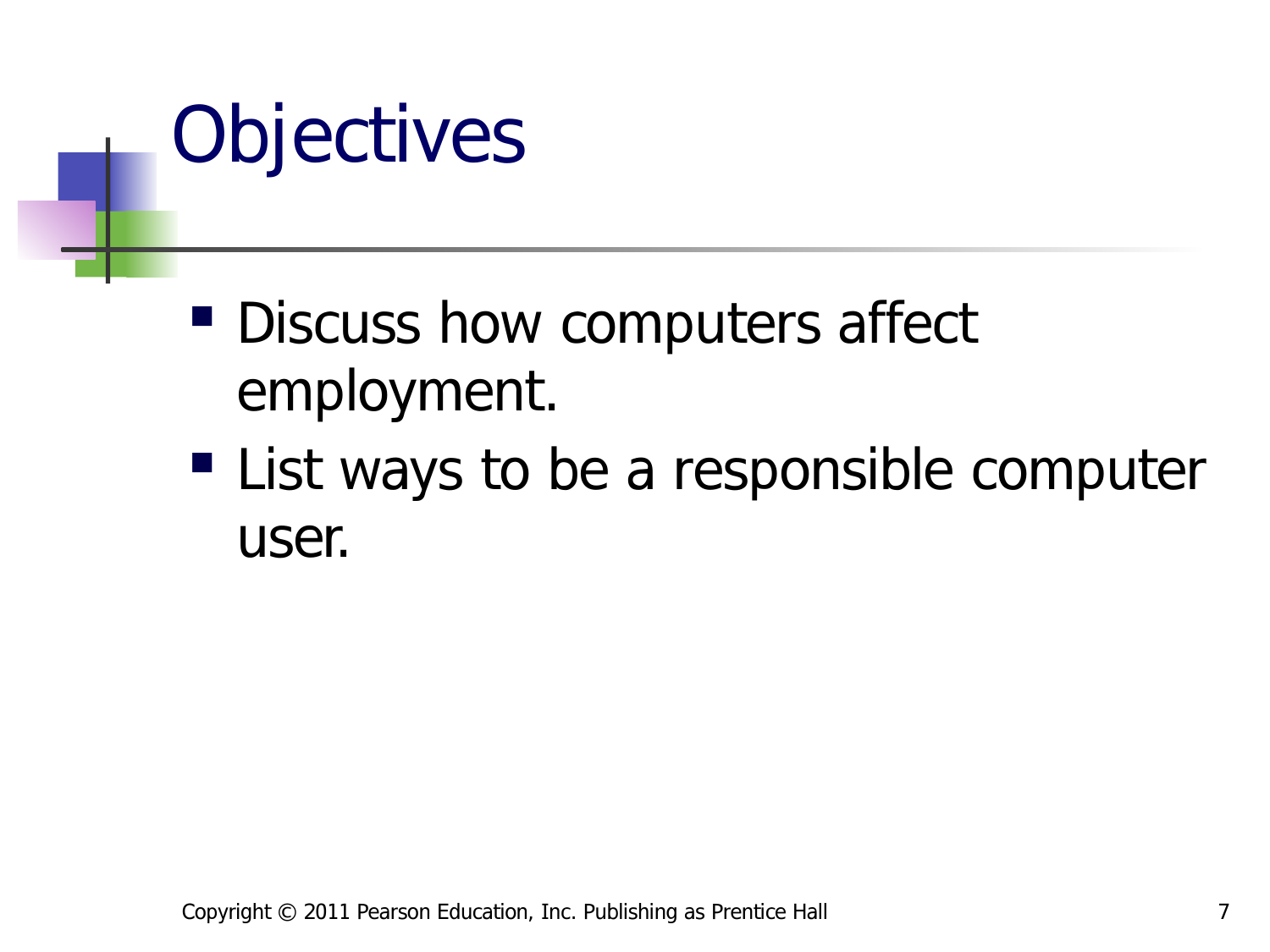

# Objectives
Discuss how computers affect employment.
List ways to be a responsible computer user.
Copyright © 2011 Pearson Education, Inc. Publishing as Prentice Hall
7